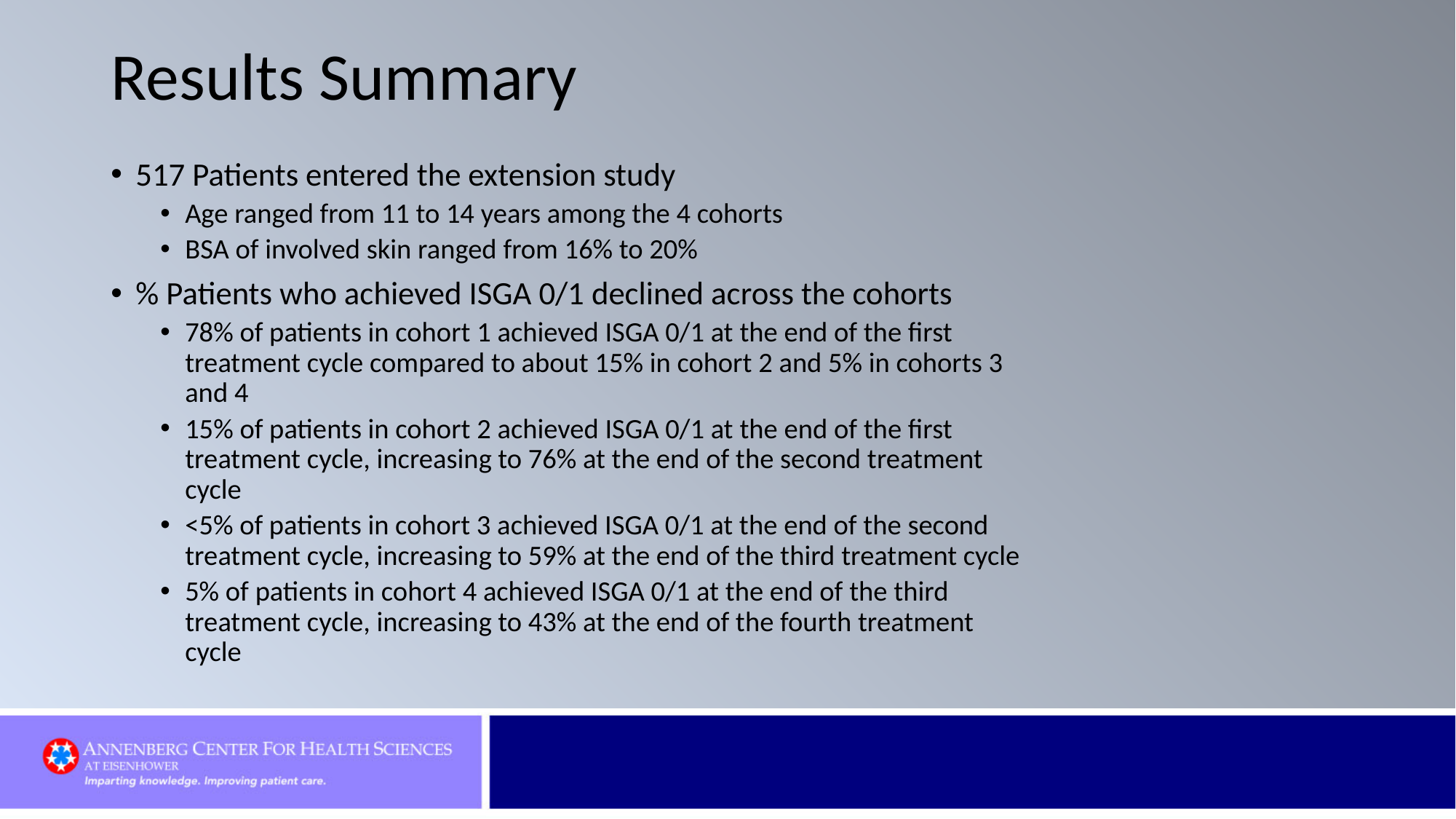

# Results Summary
517 Patients entered the extension study
Age ranged from 11 to 14 years among the 4 cohorts
BSA of involved skin ranged from 16% to 20%
% Patients who achieved ISGA 0/1 declined across the cohorts
78% of patients in cohort 1 achieved ISGA 0/1 at the end of the first treatment cycle compared to about 15% in cohort 2 and 5% in cohorts 3 and 4
15% of patients in cohort 2 achieved ISGA 0/1 at the end of the first treatment cycle, increasing to 76% at the end of the second treatment cycle
<5% of patients in cohort 3 achieved ISGA 0/1 at the end of the second treatment cycle, increasing to 59% at the end of the third treatment cycle
5% of patients in cohort 4 achieved ISGA 0/1 at the end of the third treatment cycle, increasing to 43% at the end of the fourth treatment cycle